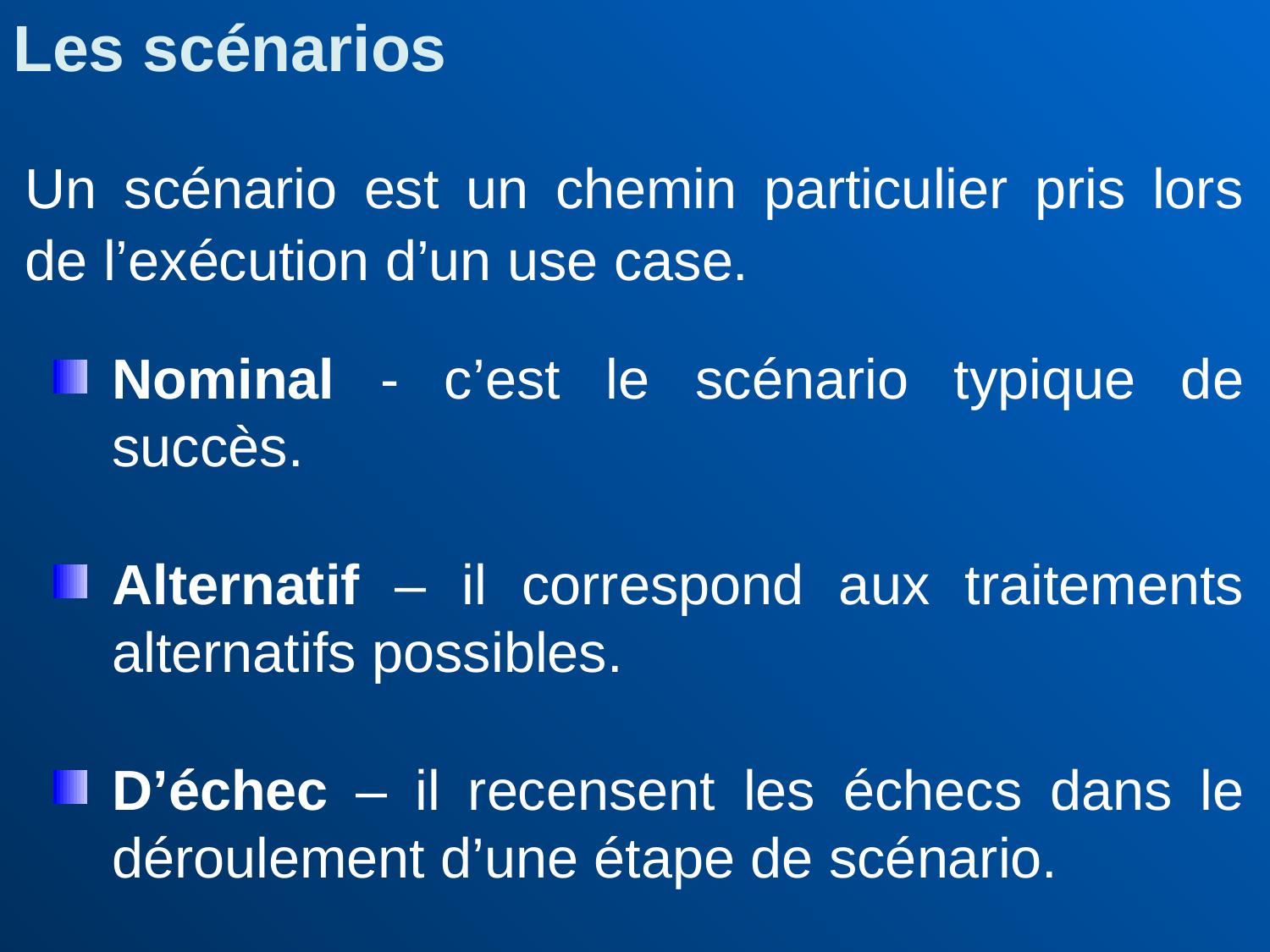

Les scénarios
Un scénario est un chemin particulier pris lors de l’exécution d’un use case.

Nominal - c’est le scénario typique de succès.

Alternatif – il correspond aux traitements alternatifs possibles.

D’échec – il recensent les échecs dans le déroulement d’une étape de scénario.